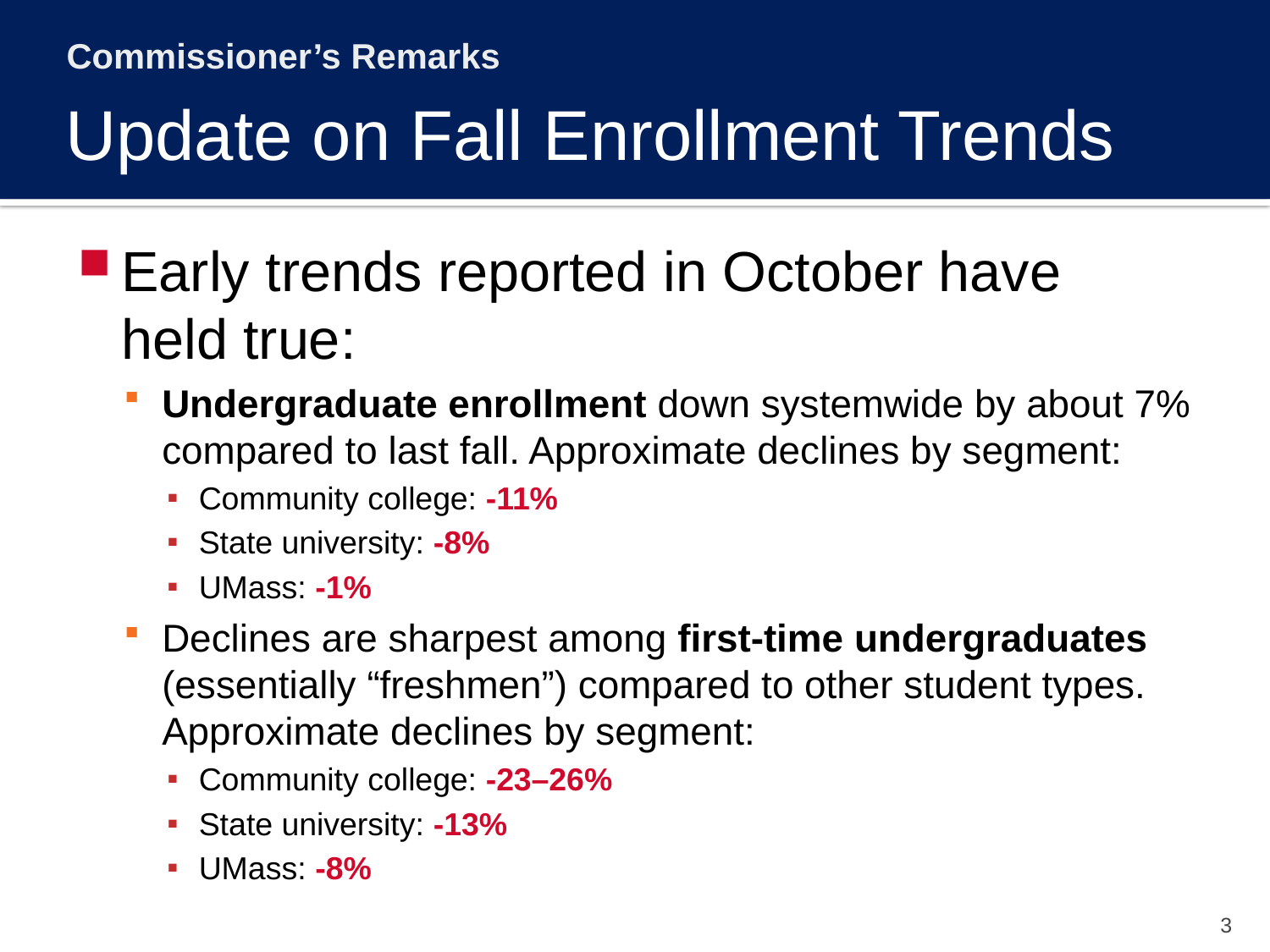

Commissioner’s Remarks
# Update on Fall Enrollment Trends
Early trends reported in October have
held true:
Undergraduate enrollment down systemwide by about 7% compared to last fall. Approximate declines by segment:
Community college: -11%
State university: -8%
UMass: -1%
Declines are sharpest among first-time undergraduates (essentially “freshmen”) compared to other student types. Approximate declines by segment:
Community college: -23–26%
State university: -13%
UMass: -8%